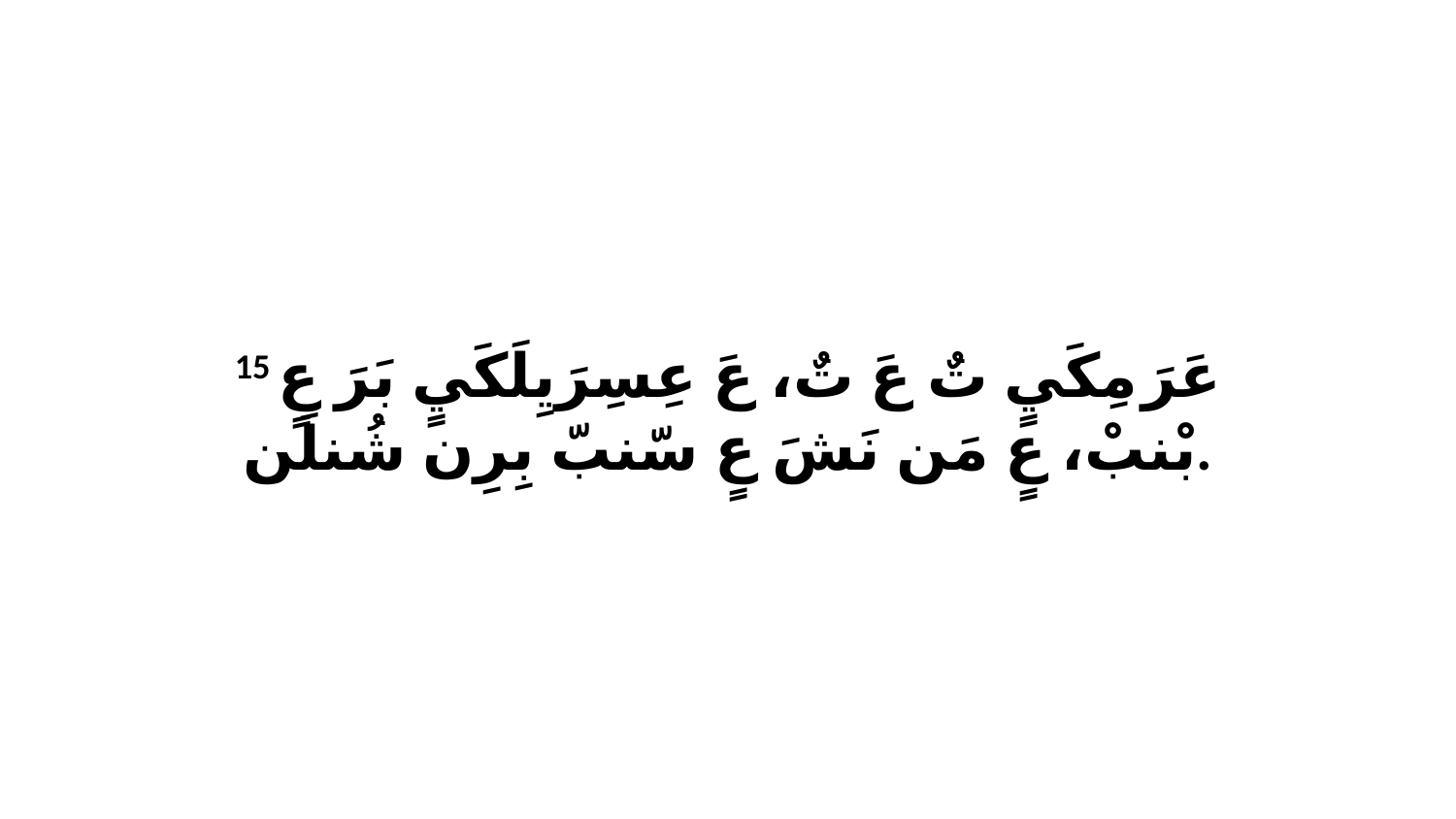

15 عَرَ مِكَيٍ تٌ عَ تٌ، عَ عِسِرَيِلَكَيٍ بَرَ عٍ بْنبْ، عٍ مَن نَشَ عٍ سّنبّ بِرِن شُنلَن.